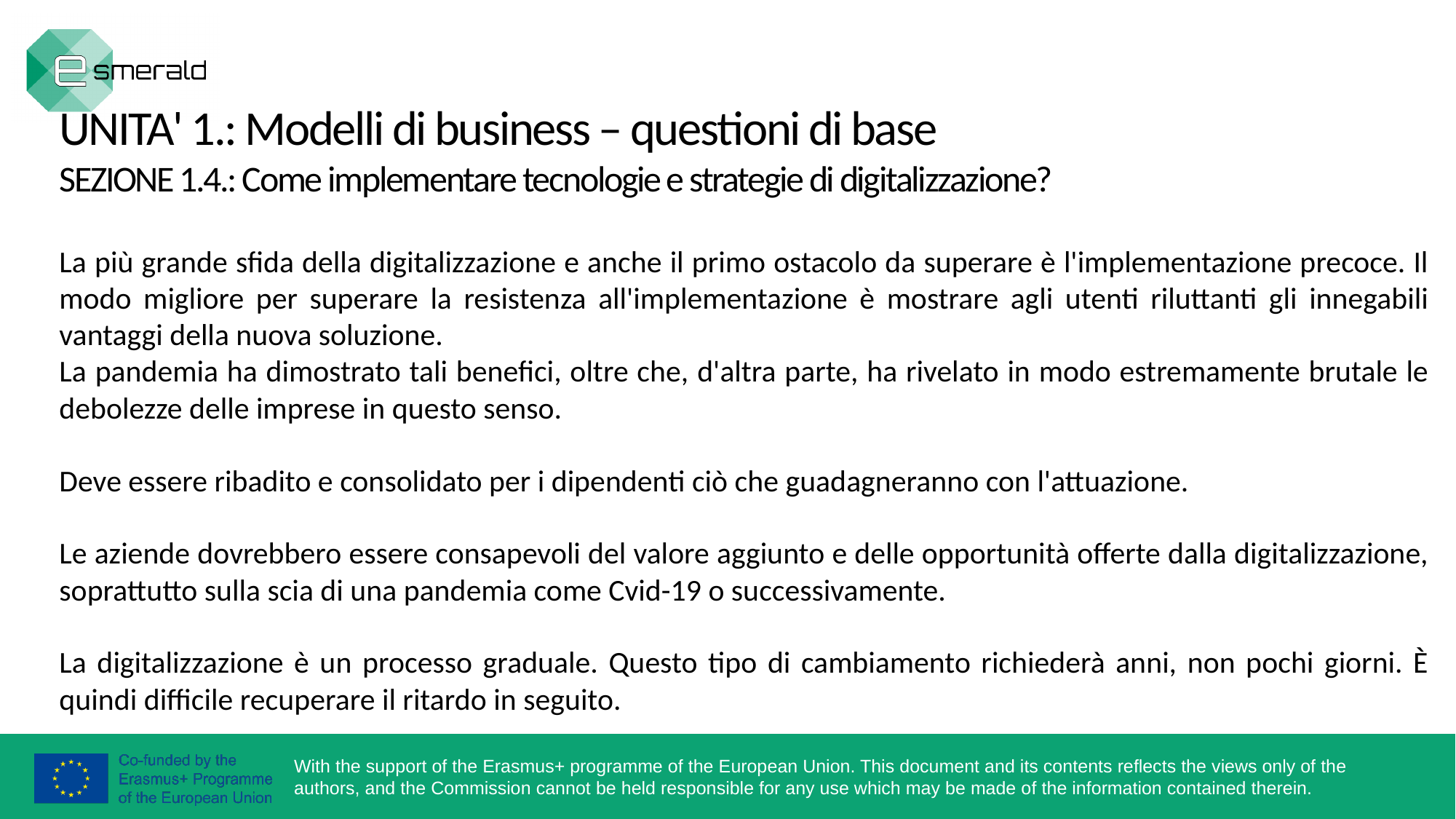

UNITA' 1.: Modelli di business – questioni di base
SEZIONE 1.4.: Come implementare tecnologie e strategie di digitalizzazione?

La più grande sfida della digitalizzazione e anche il primo ostacolo da superare è l'implementazione precoce. Il modo migliore per superare la resistenza all'implementazione è mostrare agli utenti riluttanti gli innegabili vantaggi della nuova soluzione.
La pandemia ha dimostrato tali benefici, oltre che, d'altra parte, ha rivelato in modo estremamente brutale le debolezze delle imprese in questo senso.

Deve essere ribadito e consolidato per i dipendenti ciò che guadagneranno con l'attuazione.

Le aziende dovrebbero essere consapevoli del valore aggiunto e delle opportunità offerte dalla digitalizzazione, soprattutto sulla scia di una pandemia come Cvid-19 o successivamente.

La digitalizzazione è un processo graduale. Questo tipo di cambiamento richiederà anni, non pochi giorni. È quindi difficile recuperare il ritardo in seguito.